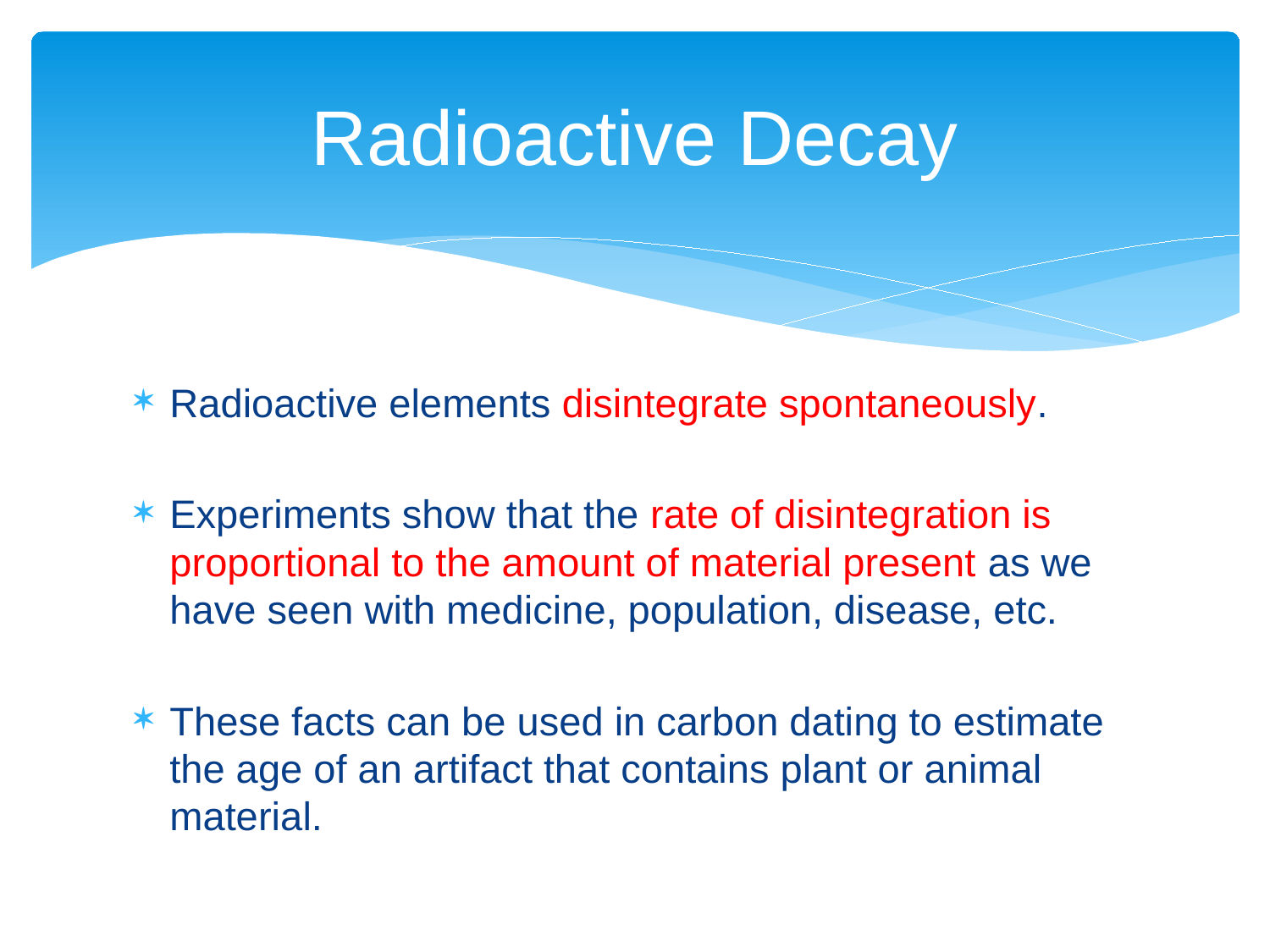

# Radioactive Decay
Radioactive elements disintegrate spontaneously.

Experiments show that the rate of disintegration is proportional to the amount of material present as we have seen with medicine, population, disease, etc.

These facts can be used in carbon dating to estimate the age of an artifact that contains plant or animal material.